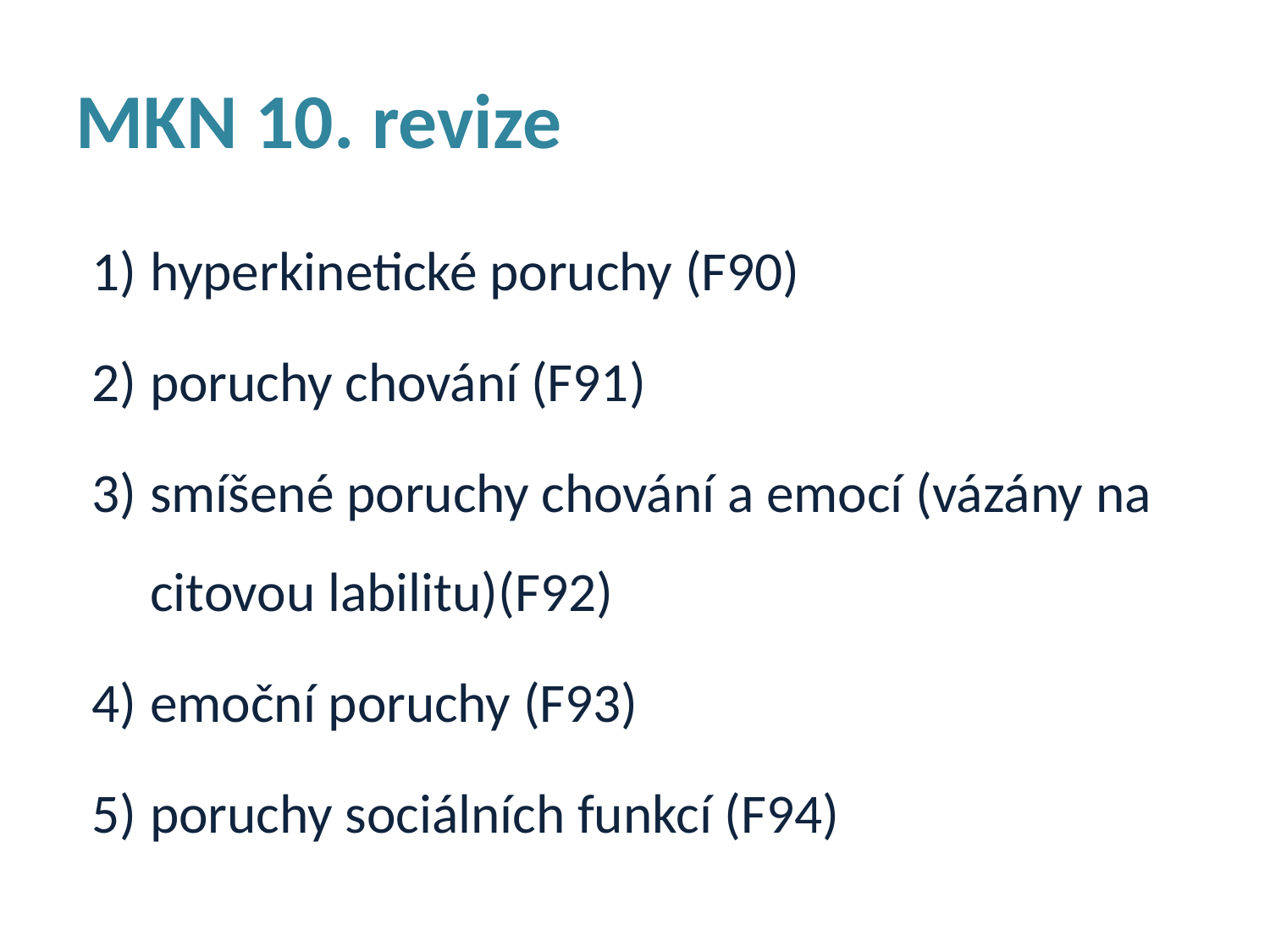

MKN 10. revize
hyperkinetické poruchy (F90)
poruchy chování (F91)
smíšené poruchy chování a emocí (vázány na citovou labilitu)(F92)
emoční poruchy (F93)
poruchy sociálních funkcí (F94)